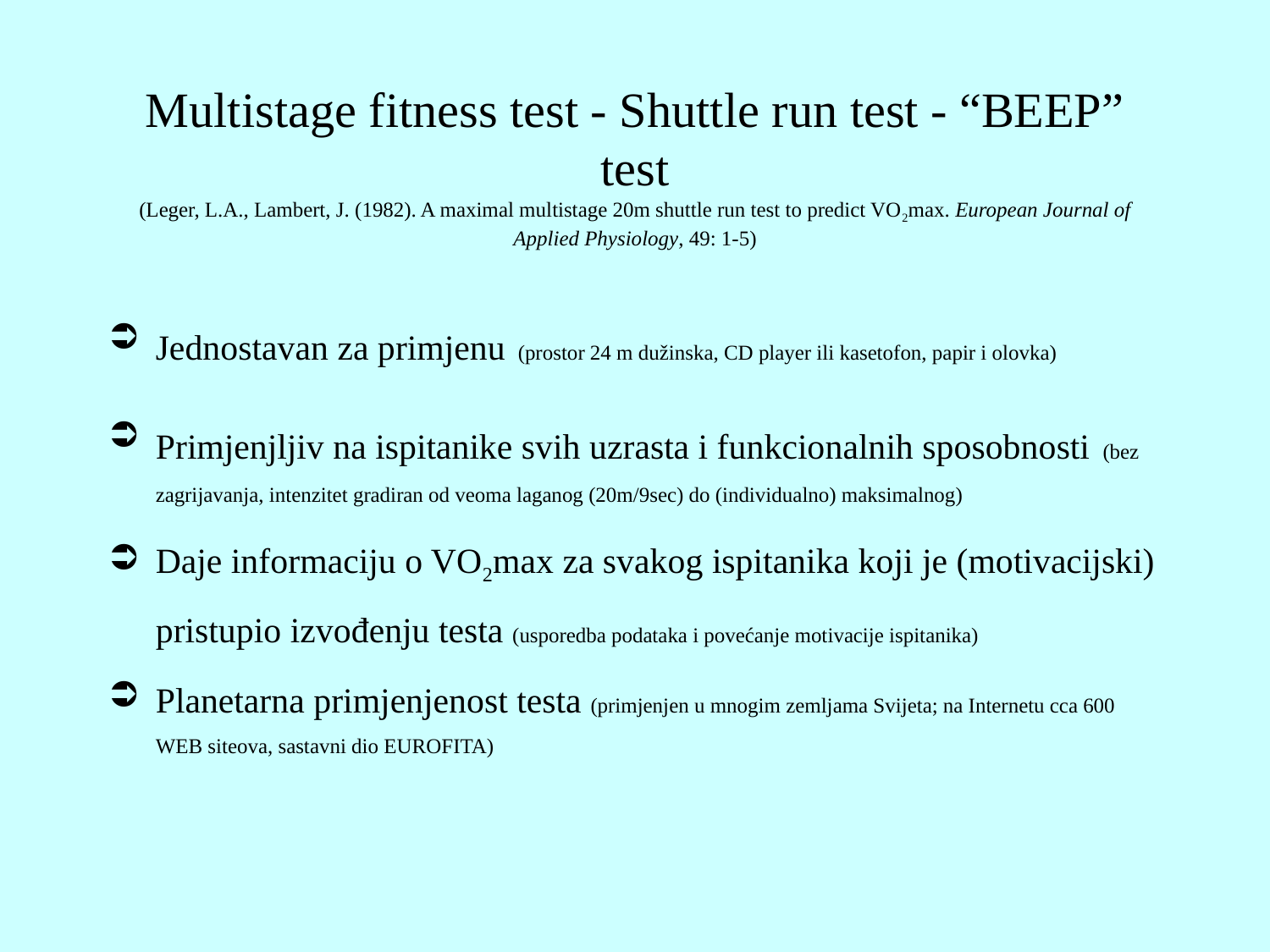

# Multistage fitness test - Shuttle run test - “BEEP” test (Leger, L.A., Lambert, J. (1982). A maximal multistage 20m shuttle run test to predict VO2max. European Journal of Applied Physiology, 49: 1-5)
Jednostavan za primjenu (prostor 24 m dužinska, CD player ili kasetofon, papir i olovka)
Primjenjljiv na ispitanike svih uzrasta i funkcionalnih sposobnosti (bez zagrijavanja, intenzitet gradiran od veoma laganog (20m/9sec) do (individualno) maksimalnog)
Daje informaciju o VO2max za svakog ispitanika koji je (motivacijski) pristupio izvođenju testa (usporedba podataka i povećanje motivacije ispitanika)
Planetarna primjenjenost testa (primjenjen u mnogim zemljama Svijeta; na Internetu cca 600 WEB siteova, sastavni dio EUROFITA)